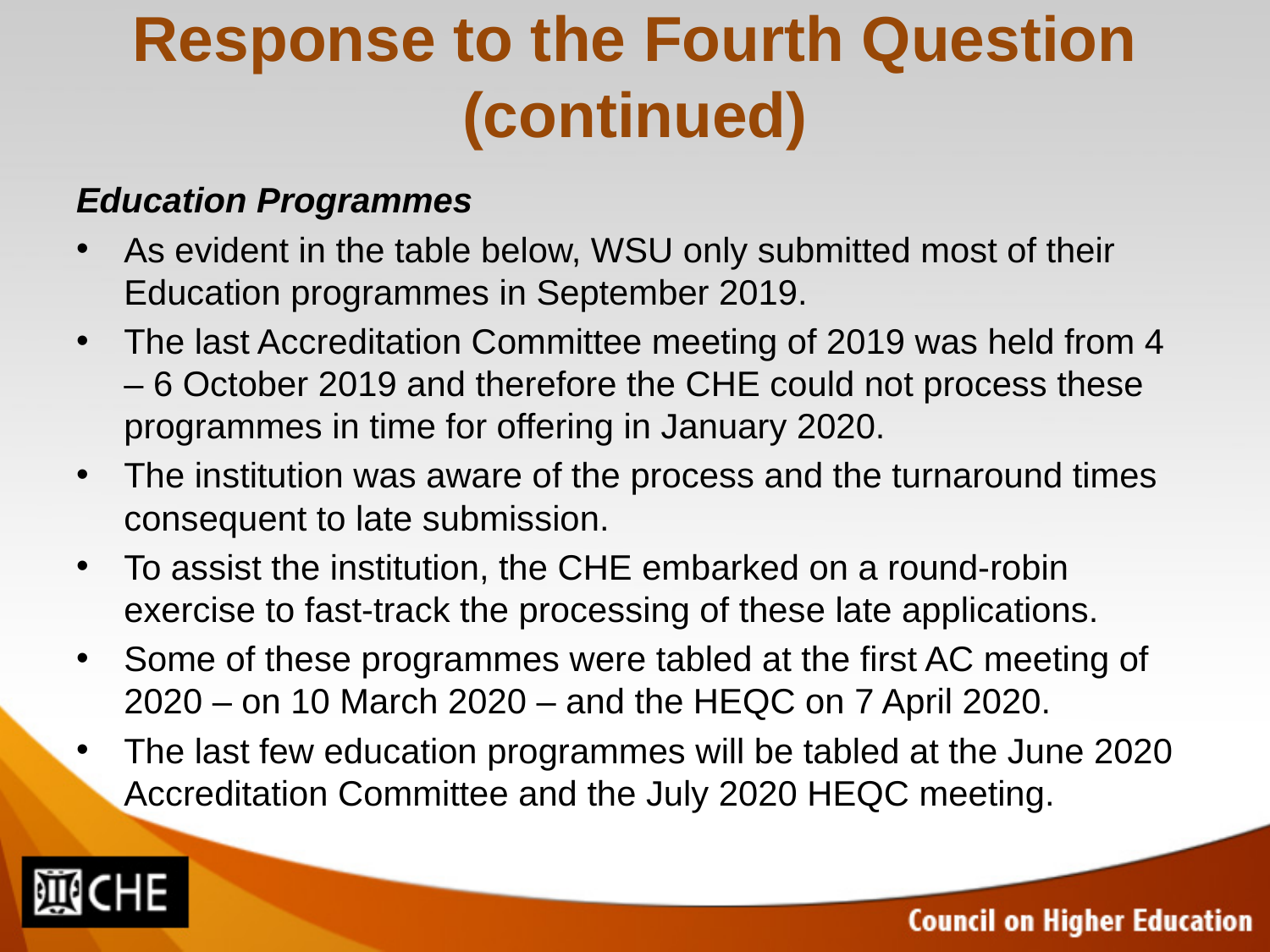

# Response to the Fourth Question (continued)
Education Programmes
As evident in the table below, WSU only submitted most of their Education programmes in September 2019.
The last Accreditation Committee meeting of 2019 was held from 4 – 6 October 2019 and therefore the CHE could not process these programmes in time for offering in January 2020.
The institution was aware of the process and the turnaround times consequent to late submission.
To assist the institution, the CHE embarked on a round-robin exercise to fast-track the processing of these late applications.
Some of these programmes were tabled at the first AC meeting of 2020 – on 10 March 2020 – and the HEQC on 7 April 2020.
The last few education programmes will be tabled at the June 2020 Accreditation Committee and the July 2020 HEQC meeting.